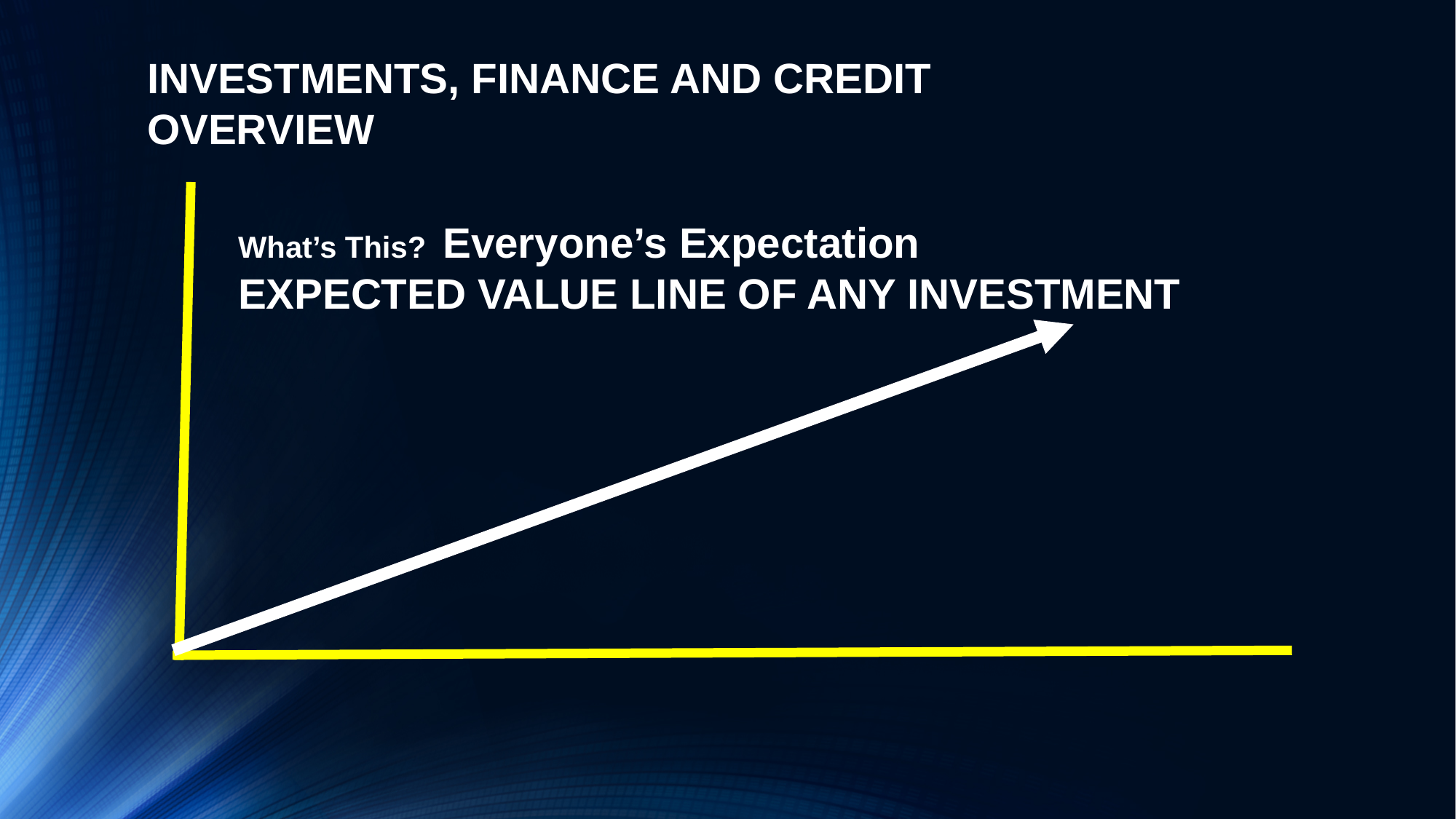

INVESTMENTS, FINANCE AND CREDIT OVERVIEW
What’s This?  Everyone’s Expectation
EXPECTED VALUE LINE OF ANY INVESTMENT